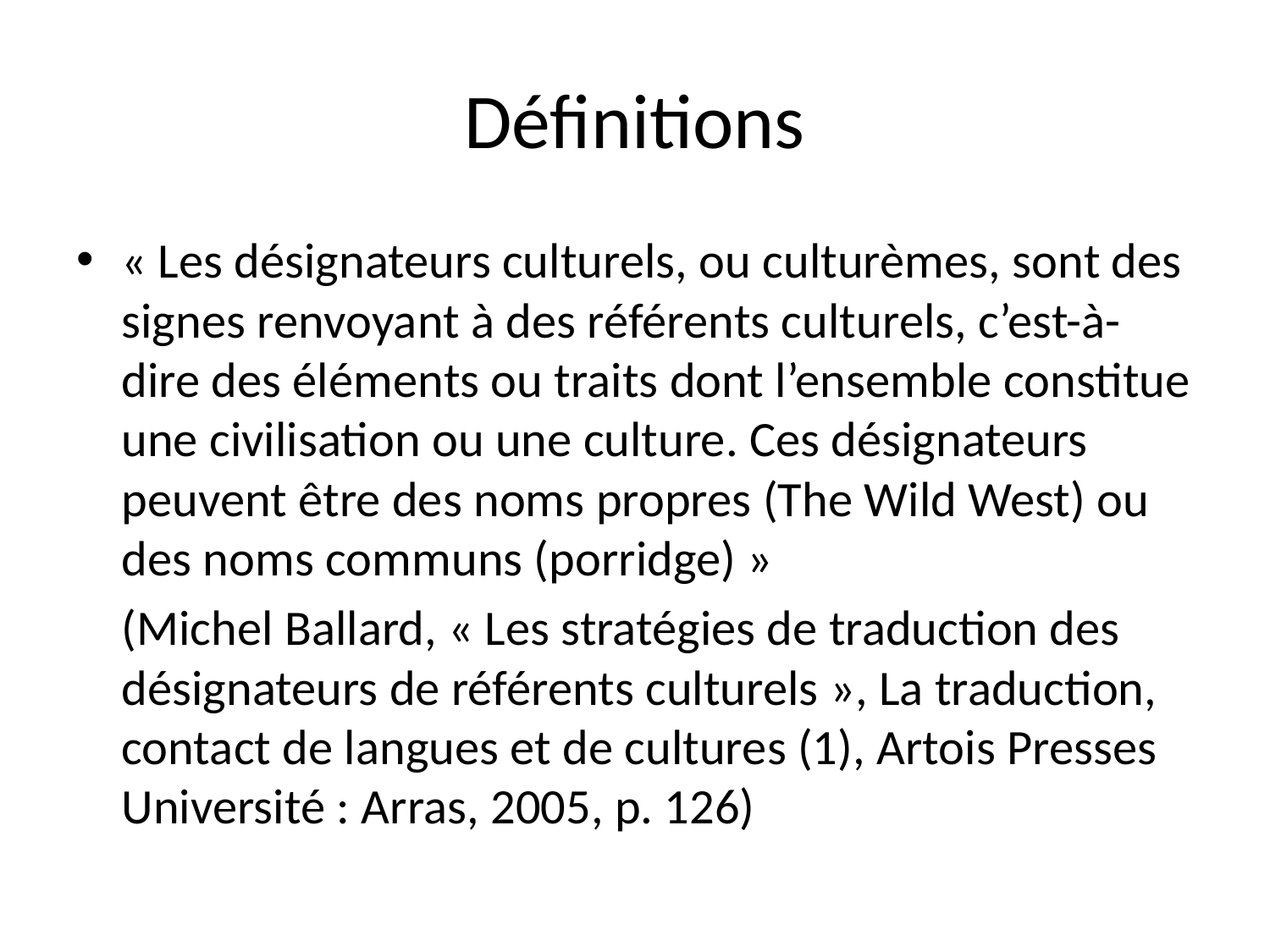

# Définitions
« Les désignateurs culturels, ou culturèmes, sont des signes renvoyant à des référents culturels, c’est-à-dire des éléments ou traits dont l’ensemble constitue une civilisation ou une culture. Ces désignateurs peuvent être des noms propres (The Wild West) ou des noms communs (porridge) »
	(Michel Ballard, « Les stratégies de traduction des désignateurs de référents culturels », La traduction, contact de langues et de cultures (1), Artois Presses Université : Arras, 2005, p. 126)